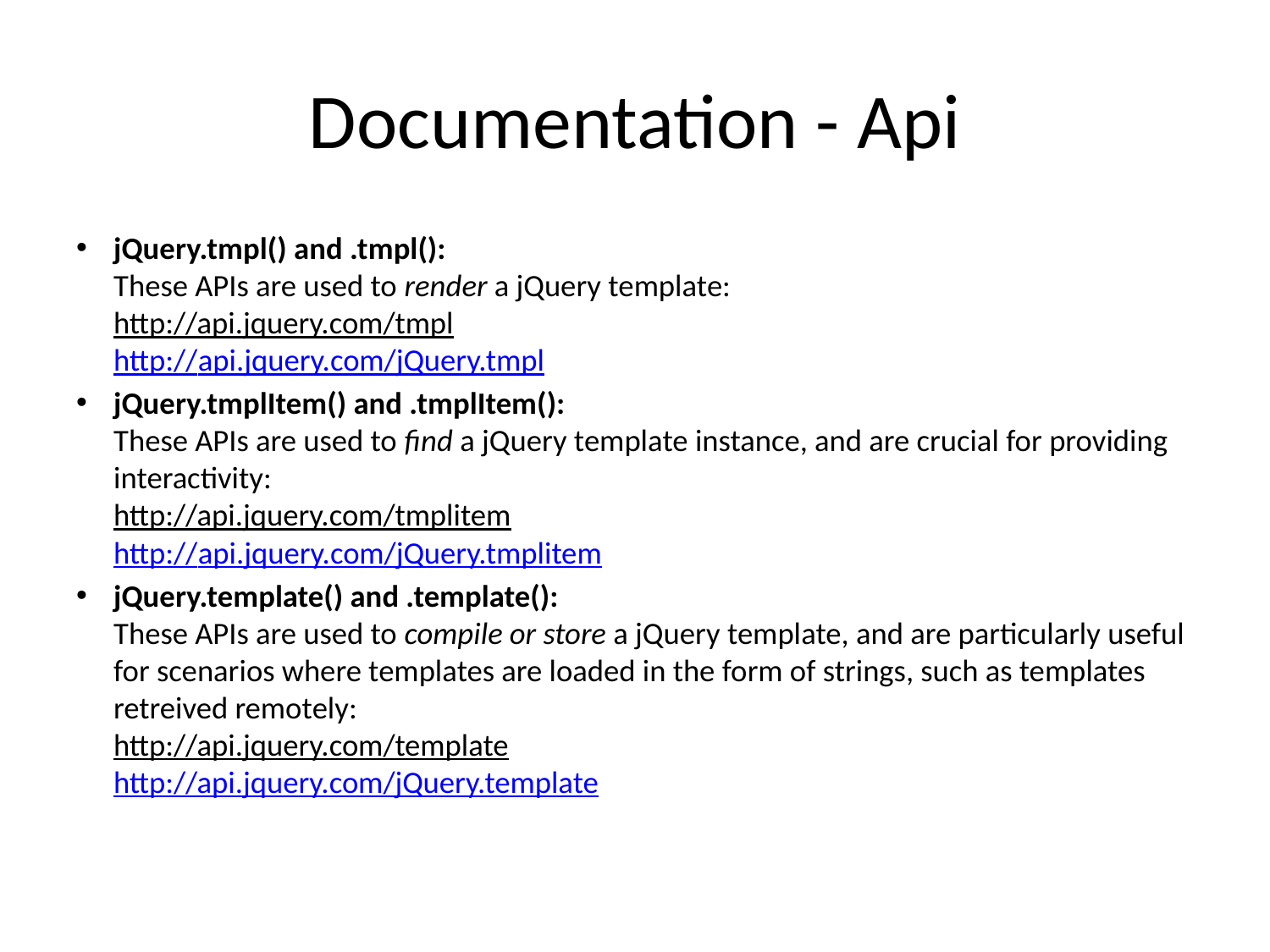

# Documentation - Api
jQuery.tmpl() and .tmpl():
These APIs are used to render a jQuery template:
http://api.jquery.com/tmpl
http://api.jquery.com/jQuery.tmpl
jQuery.tmplItem() and .tmplItem():
These APIs are used to find a jQuery template instance, and are crucial for providing interactivity:
http://api.jquery.com/tmplitem
http://api.jquery.com/jQuery.tmplitem
jQuery.template() and .template():
These APIs are used to compile or store a jQuery template, and are particularly useful for scenarios where templates are loaded in the form of strings, such as templates retreived remotely:
http://api.jquery.com/template
http://api.jquery.com/jQuery.template